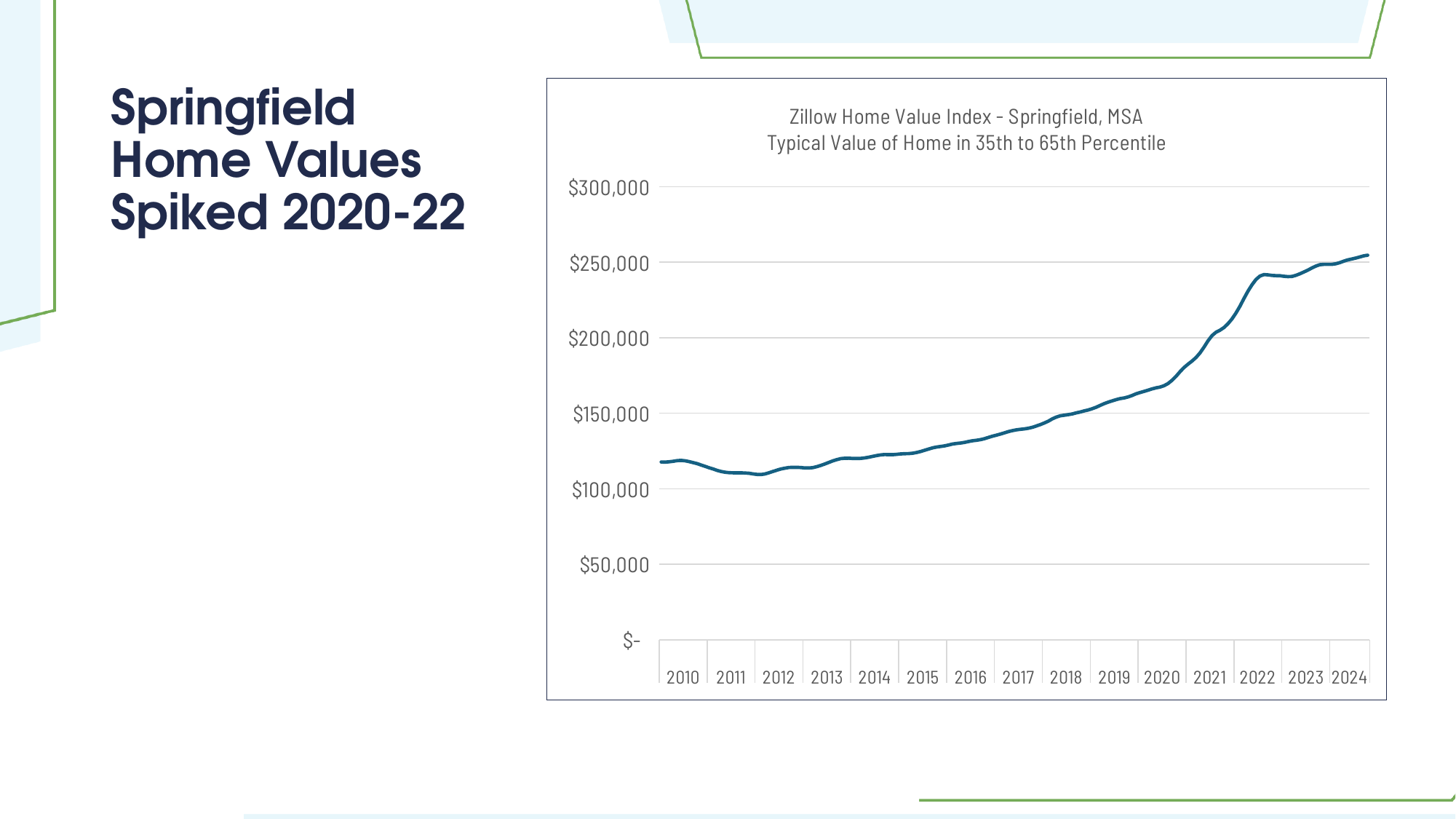

# Springfield Home Values Spiked 2020-22

### Chart: Zillow Home Value Index - Springfield, MSA Typical Value of Home in 35th to 65th Percentile

| Category | Springfield, MO |
|---|---|
|   | 117727.65563456 |
|   | 117633.733366199 |
|   | 117876.391837522 |
|   | 118172.083046985 |
|   | 118618.676181146 |
|   | 118764.502917432 |
|   | 118527.152584992 |
|   | 117970.990137726 |
|   | 117320.67426822 |
|   | 116627.721408938 |
|   | 115714.171602984 |
|   | 114857.545471411 |
|   | 113898.164444038 |
|   | 113095.284418181 |
|   | 112177.715191567 |
|   | 111455.697744258 |
|   | 110932.193707976 |
|   | 110673.447498918 |
|   | 110587.799003403 |
|   | 110579.811638608 |
|   | 110547.350159047 |
|   | 110442.592786897 |
|   | 110256.83063853 |
|   | 109847.801833804 |
|   | 109499.654577047 |
|   | 109408.59959838 |
|   | 109803.512949758 |
|   | 110575.760768063 |
|   | 111456.662319047 |
|   | 112321.144017719 |
|   | 113118.444205842 |
|   | 113618.436401794 |
|   | 114065.251904787 |
|   | 114196.717692462 |
|   | 114197.489871892 |
|   | 114037.584797421 |
|   | 113770.935093969 |
|   | 113770.819900294 |
|   | 114003.192758534 |
|   | 114642.528720706 |
|   | 115482.096670857 |
|   | 116423.668103384 |
|   | 117436.620182729 |
|   | 118467.612289488 |
|   | 119287.368360466 |
|   | 119960.274332674 |
|   | 120186.124333528 |
|   | 120215.547861425 |
|   | 120055.404588773 |
|   | 120032.219297265 |
|   | 120102.295847346 |
|   | 120435.992526393 |
|   | 120887.288277624 |
|   | 121437.528697605 |
|   | 121976.643199994 |
|   | 122410.54693789 |
|   | 122665.309647978 |
|   | 122559.508739637 |
|   | 122572.190353601 |
|   | 122777.746016602 |
|   | 123076.379616398 |
|   | 123209.594585996 |
|   | 123274.439557852 |
|   | 123532.847930466 |
|   | 124010.296764448 |
|   | 124653.249113093 |
|   | 125485.472761944 |
|   | 126295.114361384 |
|   | 127078.22002071 |
|   | 127618.794539388 |
|   | 127988.268886405 |
|   | 128396.129704265 |
|   | 128963.51323508 |
|   | 129628.544144304 |
|   | 129986.572970622 |
|   | 130269.914403657 |
|   | 130707.395896109 |
|   | 131268.991420484 |
|   | 131794.390651518 |
|   | 132084.274039891 |
|   | 132523.863941687 |
|   | 133138.326484825 |
|   | 133993.018189725 |
|   | 134789.135235809 |
|   | 135482.164788756 |
|   | 136222.512375184 |
|   | 137008.443741392 |
|   | 137851.271549902 |
|   | 138500.319148704 |
|   | 139002.183617015 |
|   | 139357.866710209 |
|   | 139633.550028131 |
|   | 140068.552747477 |
|   | 140700.98593295 |
|   | 141582.82966425 |
|   | 142497.775838625 |
|   | 143566.095448367 |
|   | 144771.151235869 |
|   | 146259.307380127 |
|   | 147463.408513904 |
|   | 148311.924679415 |
|   | 148702.843477282 |
|   | 149093.502385738 |
|   | 149549.198665859 |
|   | 150254.487168684 |
|   | 150822.652526229 |
|   | 151576.303621936 |
|   | 152149.667684121 |
|   | 153022.612746814 |
|   | 153972.956655513 |
|   | 155221.121501532 |
|   | 156370.497300632 |
|   | 157335.074154627 |
|   | 158209.508965172 |
|   | 159011.632399031 |
|   | 159702.003513769 |
|   | 160137.392519985 |
|   | 160828.867608278 |
|   | 161756.399393138 |
|   | 162895.187252428 |
|   | 163728.711960743 |
|   | 164487.051825451 |
|   | 165293.425580482 |
|   | 166167.715814988 |
|   | 166845.724071964 |
|   | 167372.125675643 |
|   | 168265.609324663 |
|   | 169685.482820249 |
|   | 171850.791712205 |
|   | 174485.389106717 |
|   | 177562.310007707 |
|   | 180302.248591984 |
|   | 182523.055053587 |
|   | 184580.16909351 |
|   | 186958.294648385 |
|   | 189994.878832038 |
|   | 193770.847601648 |
|   | 197933.122543512 |
|   | 201422.12224032 |
|   | 203663.380789458 |
|   | 204990.612758192 |
|   | 206748.57136737 |
|   | 209295.409370853 |
|   | 212451.858150659 |
|   | 216396.111967776 |
|   | 220844.240409651 |
|   | 225933.473796745 |
|   | 230796.348138083 |
|   | 234996.598644148 |
|   | 238523.248614749 |
|   | 240831.649831746 |
|   | 241823.36137217 |
|   | 241654.328581788 |
|   | 241281.050234127 |
|   | 241111.312576108 |
|   | 241092.366517159 |
|   | 240728.53975529 |
|   | 240501.978031537 |
|   | 240570.639724901 |
|   | 241307.193600026 |
|   | 242344.175950028 |
|   | 243543.692550018 |
|   | 244753.153336174 |
|   | 246196.185353471 |
|   | 247424.342155354 |
|   | 248376.317110663 |
|   | 248615.337677231 |
|   | 248594.418183328 |
|   | 248597.499520879 |
|   | 248983.64553681 |
|   | 249741.147994455 |
|   | 250705.854532107 |
|   | 251557.412599965 |
|   | 252147.441661433 |
|   | 252773.266894162 |
|   | 253476.18589584 |
|   | 254237.853566692 |
|   | 254675.556764264 |